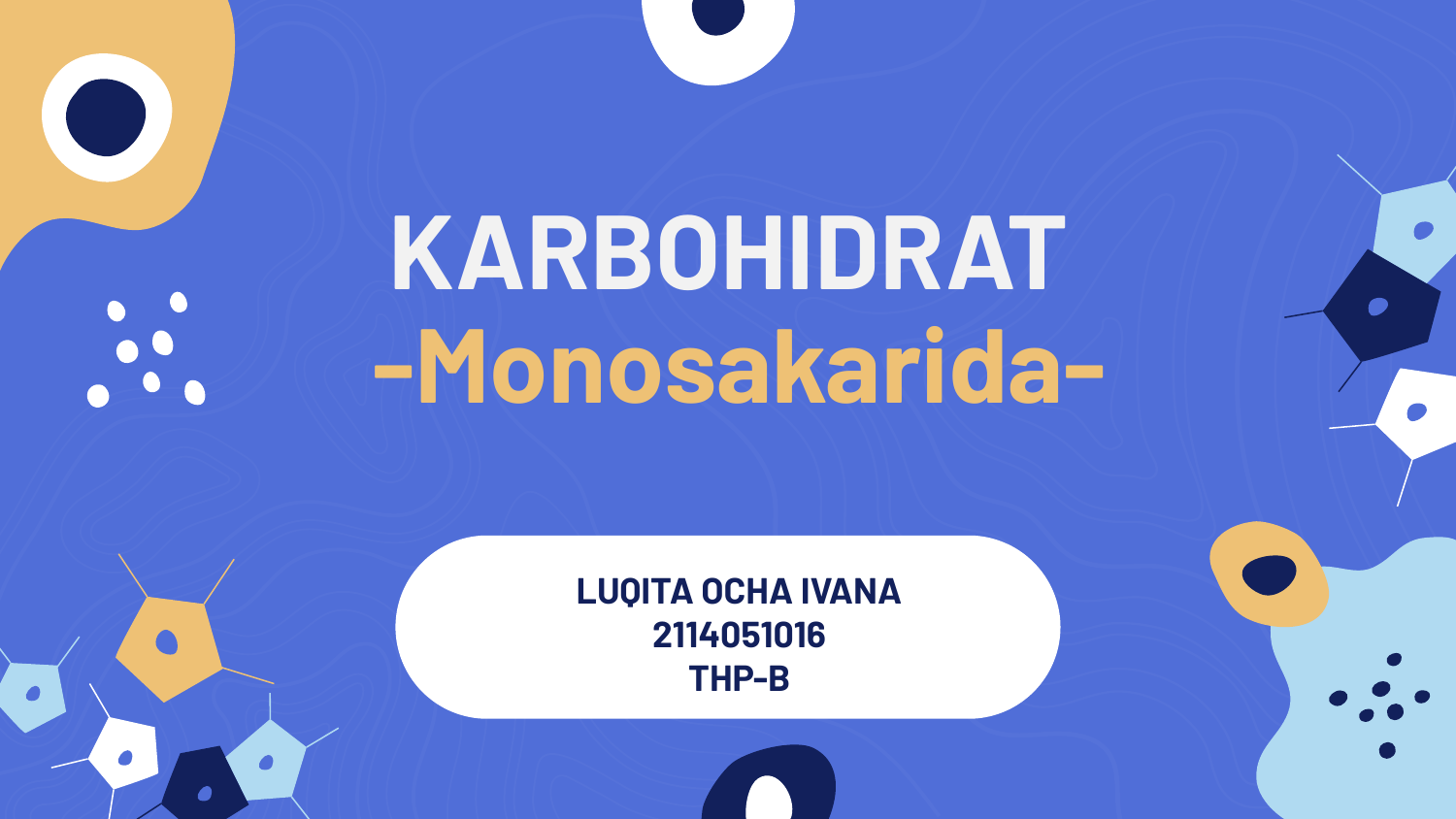

# KARBOHIDRAT -Monosakarida-

LUQITA OCHA IVANA
2114051016
THP-B